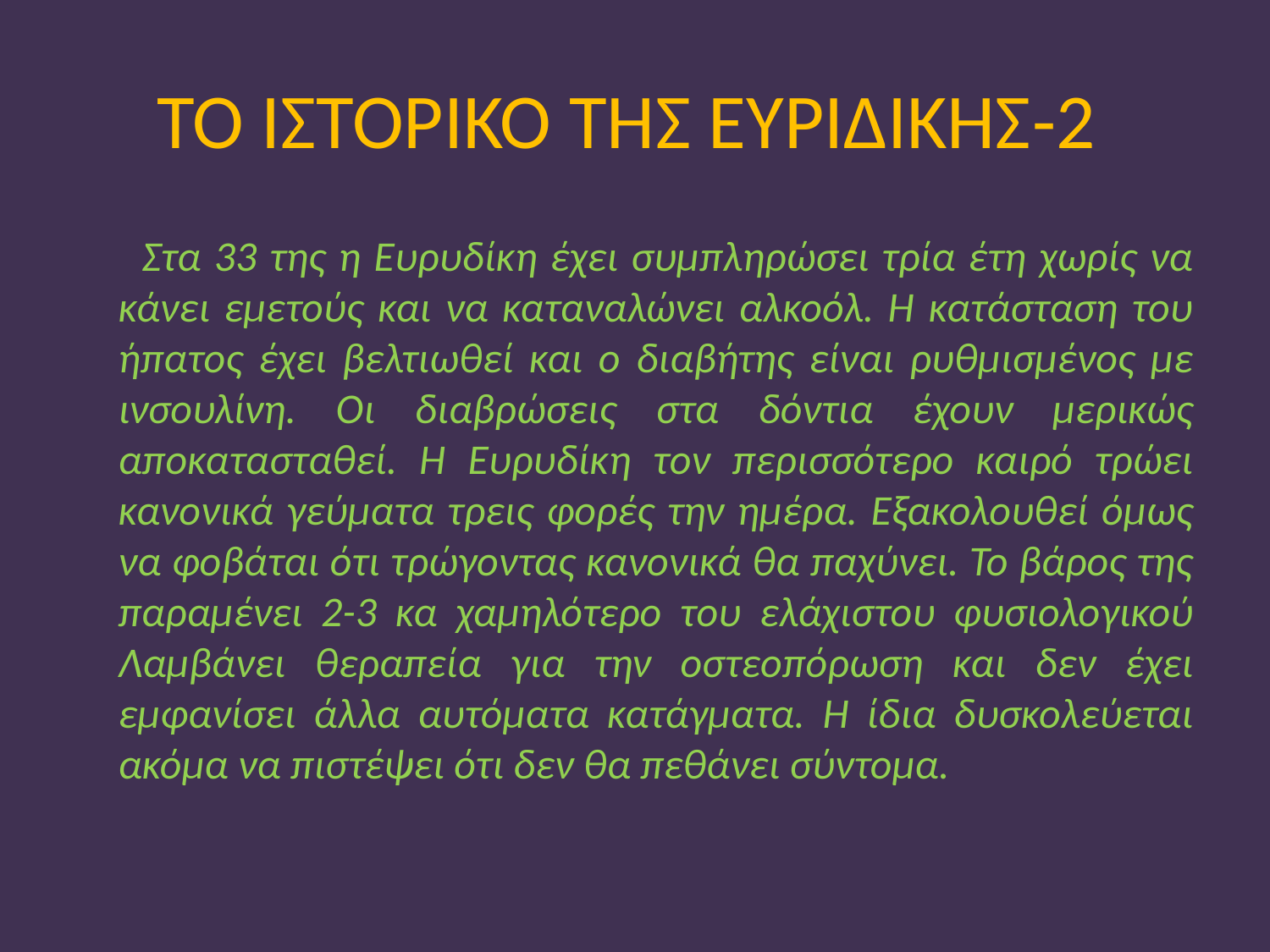

# ΤΟ ΙΣΤΟΡΙΚΟ ΤΗΣ ΕΥΡΙΔΙΚΗΣ-2
     Στα 33 της η Ευρυδίκη έχει συμπληρώσει τρία έτη χωρίς να κάνει εμετούς και να καταναλώνει αλκοόλ. Η κατάσταση του ήπατος έχει βελτιωθεί και ο διαβήτης είναι ρυθμισμένος με ινσουλίνη. Οι διαβρώσεις στα δόντια έχουν μερικώς αποκατασταθεί. Η Ευρυδίκη τον περισσότερο καιρό τρώει κανονικά γεύματα τρεις φορές την ημέρα. Εξακολουθεί όμως να φοβάται ότι τρώγοντας κανονικά θα παχύνει. Το βάρος της παραμένει 2-3 κα χαμηλότερο του ελάχιστου φυσιολογικού Λαμβάνει θεραπεία για την οστεοπόρωση και δεν έχει εμφανίσει άλλα αυτόματα κατάγματα. Η ίδια δυσκολεύεται ακόμα να πιστέψει ότι δεν θα πεθάνει σύντομα.